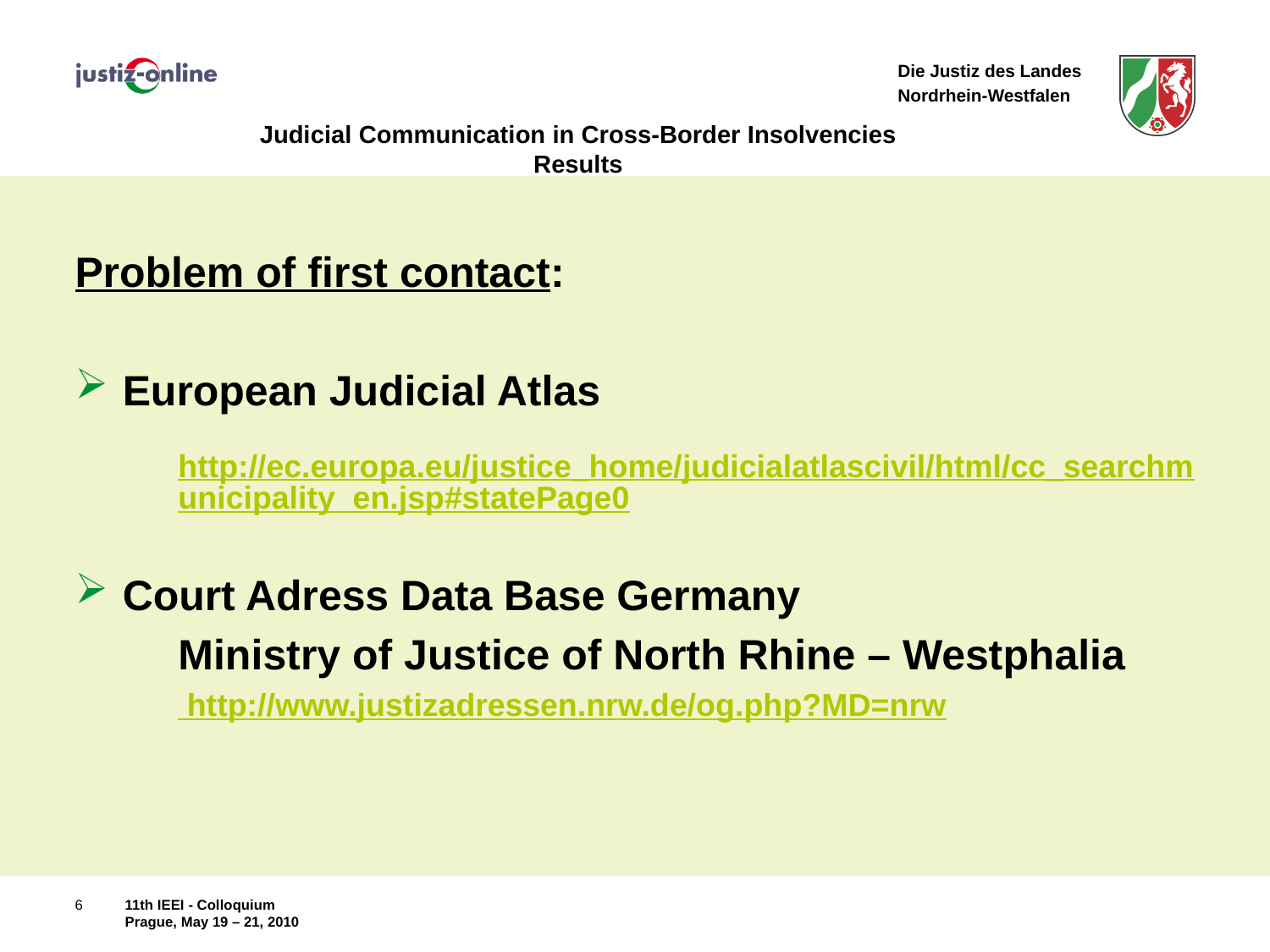

# Judicial Communication in Cross-Border Insolvencies Results
Problem of first contact:

European Judicial Atlas
	http://ec.europa.eu/justice_home/judicialatlascivil/html/cc_searchmunicipality_en.jsp#statePage0

Court Adress Data Base Germany
	Ministry of Justice of North Rhine – Westphalia
	 http://www.justizadressen.nrw.de/og.php?MD=nrw

6
11th IEEI - Colloquium
Prague, May 19 – 21, 2010